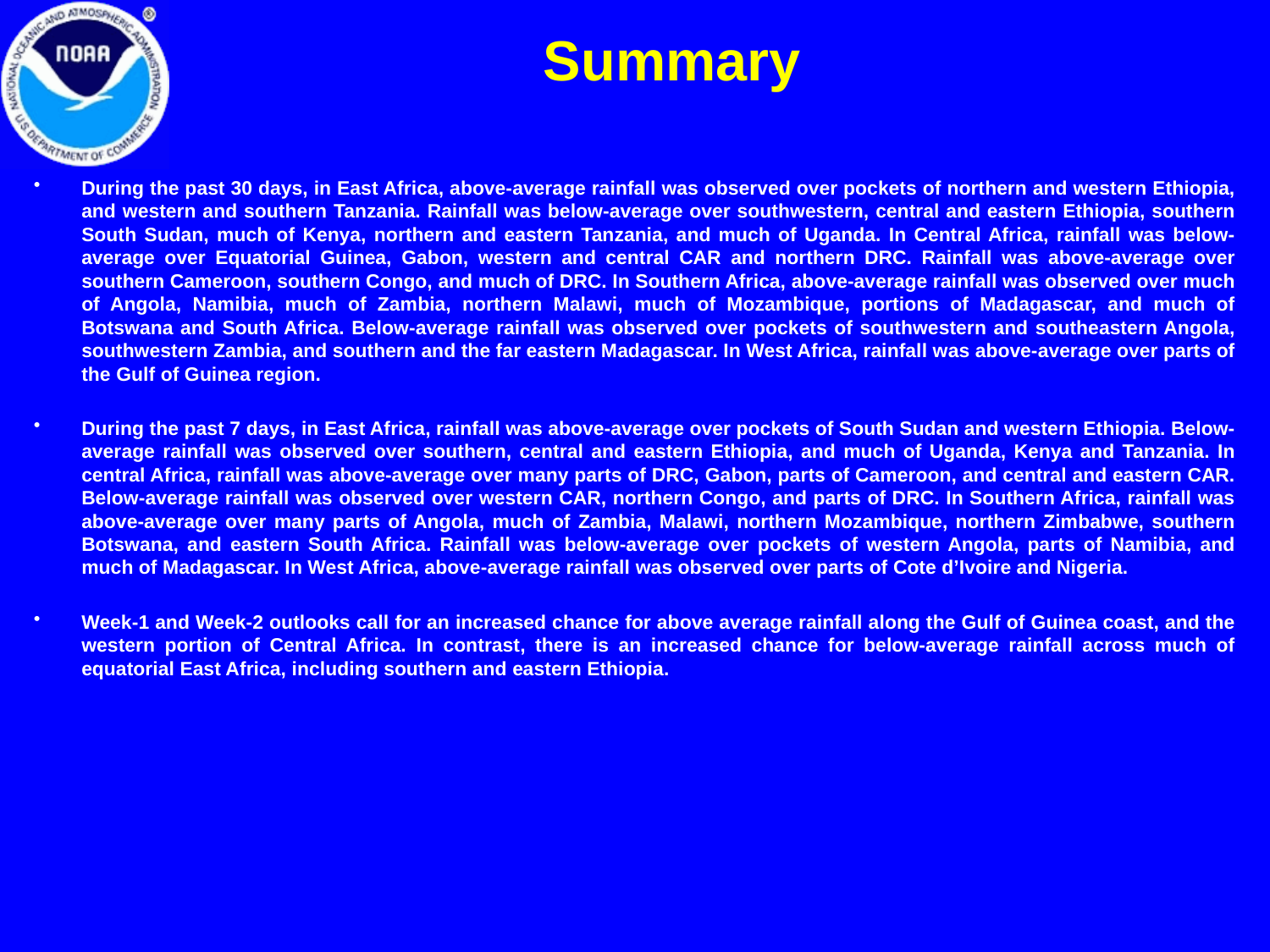

Summary
During the past 30 days, in East Africa, above-average rainfall was observed over pockets of northern and western Ethiopia, and western and southern Tanzania. Rainfall was below-average over southwestern, central and eastern Ethiopia, southern South Sudan, much of Kenya, northern and eastern Tanzania, and much of Uganda. In Central Africa, rainfall was below-average over Equatorial Guinea, Gabon, western and central CAR and northern DRC. Rainfall was above-average over southern Cameroon, southern Congo, and much of DRC. In Southern Africa, above-average rainfall was observed over much of Angola, Namibia, much of Zambia, northern Malawi, much of Mozambique, portions of Madagascar, and much of Botswana and South Africa. Below-average rainfall was observed over pockets of southwestern and southeastern Angola, southwestern Zambia, and southern and the far eastern Madagascar. In West Africa, rainfall was above-average over parts of the Gulf of Guinea region.

During the past 7 days, in East Africa, rainfall was above-average over pockets of South Sudan and western Ethiopia. Below-average rainfall was observed over southern, central and eastern Ethiopia, and much of Uganda, Kenya and Tanzania. In central Africa, rainfall was above-average over many parts of DRC, Gabon, parts of Cameroon, and central and eastern CAR. Below-average rainfall was observed over western CAR, northern Congo, and parts of DRC. In Southern Africa, rainfall was above-average over many parts of Angola, much of Zambia, Malawi, northern Mozambique, northern Zimbabwe, southern Botswana, and eastern South Africa. Rainfall was below-average over pockets of western Angola, parts of Namibia, and much of Madagascar. In West Africa, above-average rainfall was observed over parts of Cote d’Ivoire and Nigeria.

Week-1 and Week-2 outlooks call for an increased chance for above average rainfall along the Gulf of Guinea coast, and the western portion of Central Africa. In contrast, there is an increased chance for below-average rainfall across much of equatorial East Africa, including southern and eastern Ethiopia.